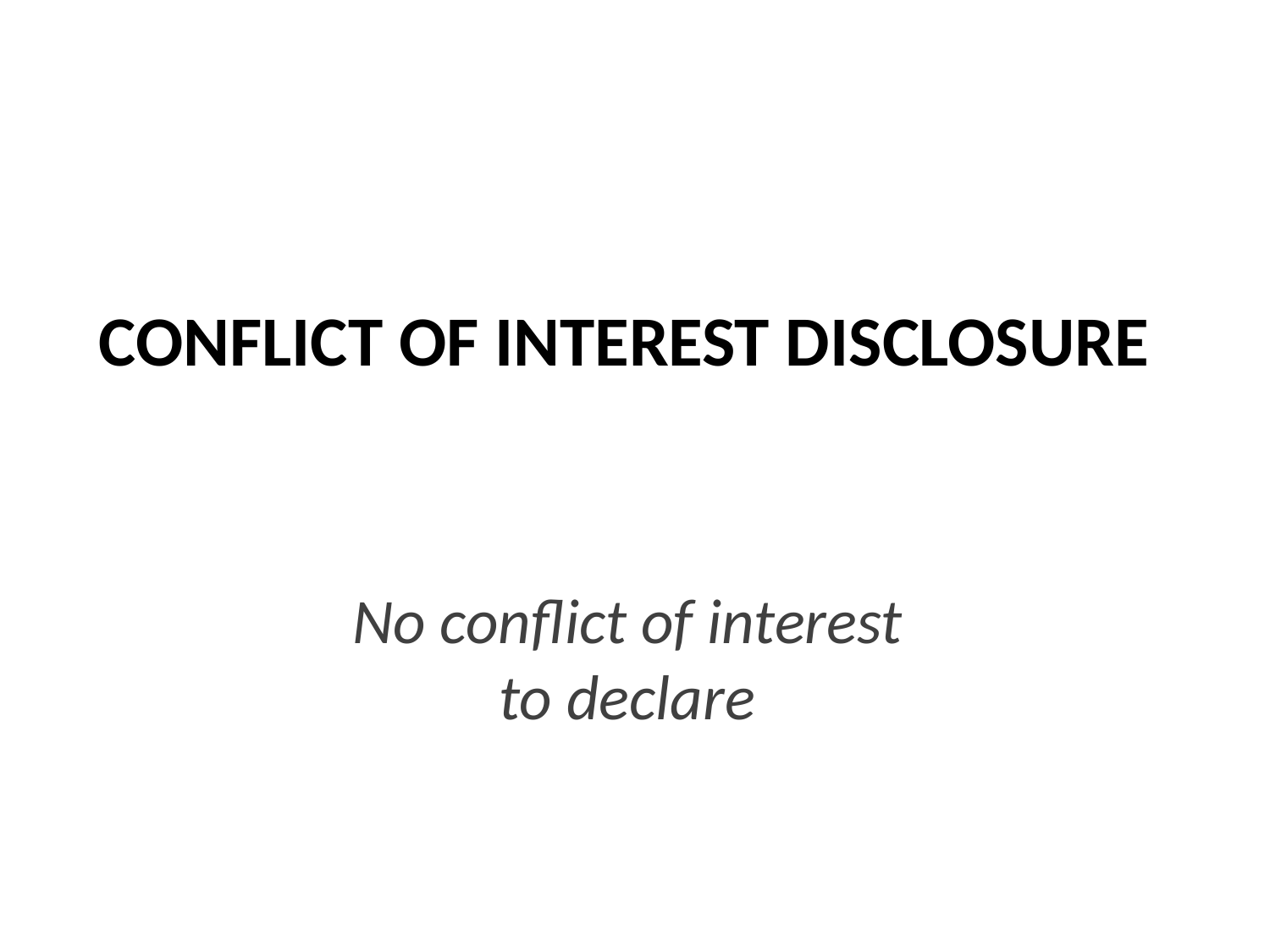

# Conflict of interest disclosure
No conflict of interest to declare